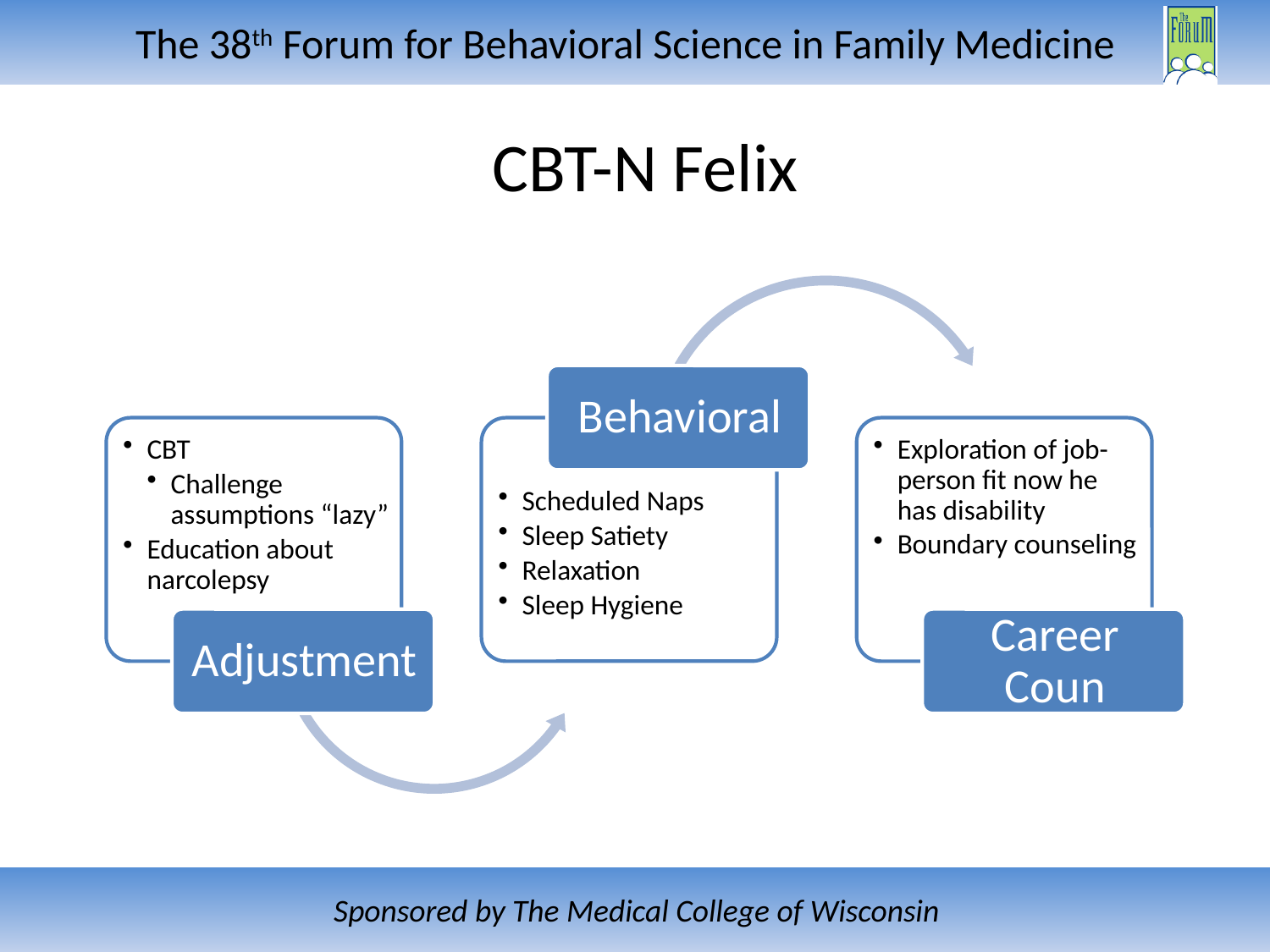

# CBT-N Felix
CBT
Challenge assumptions “lazy”
Education about narcolepsy
Adjustment
Scheduled Naps
Sleep Satiety
Relaxation
Sleep Hygiene
Behavioral
Exploration of job-person fit now he has disability
Boundary counseling
Career Coun